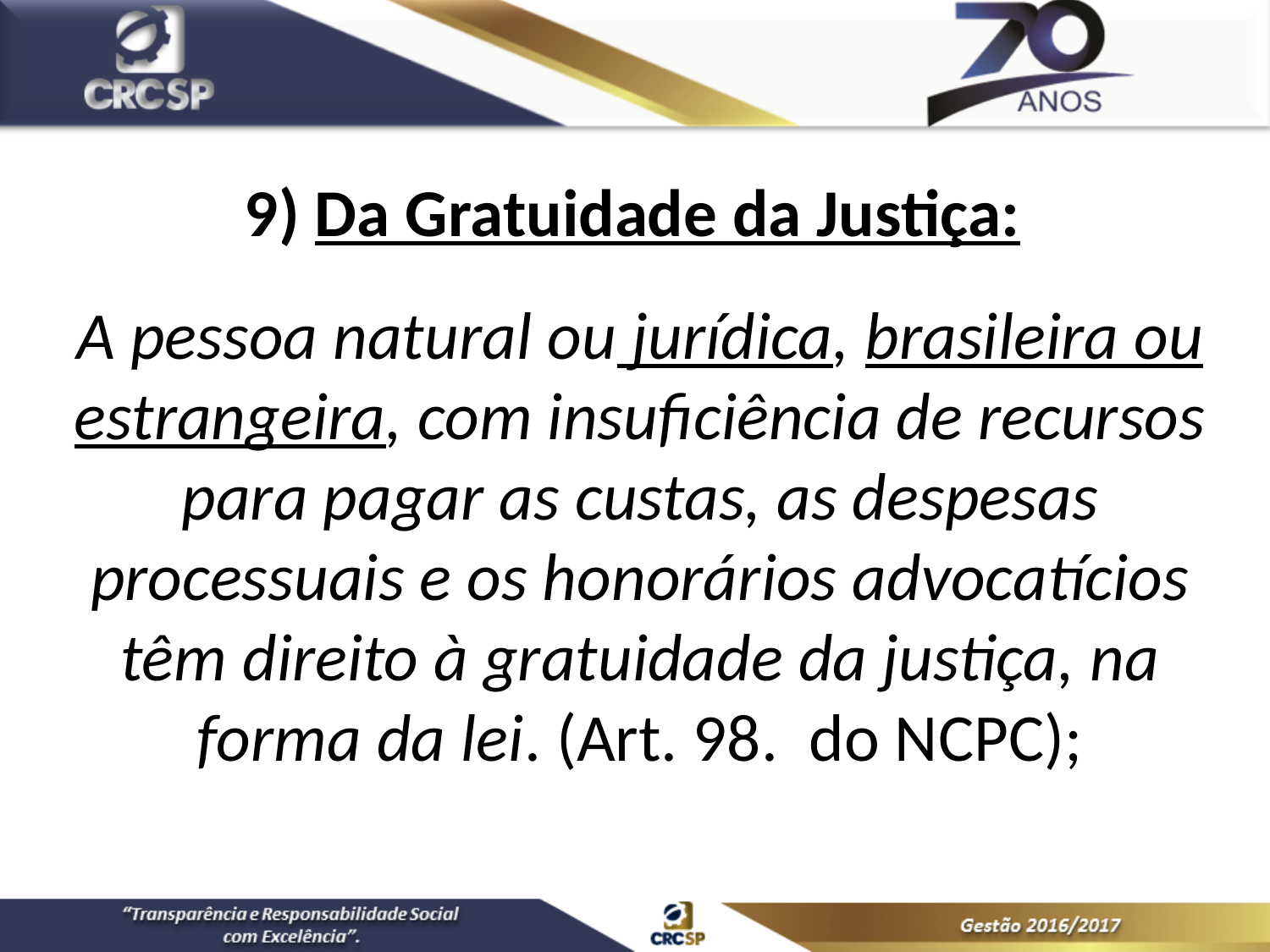

9) Da Gratuidade da Justiça:

A pessoa natural ou jurídica, brasileira ou estrangeira, com insuficiência de recursos para pagar as custas, as despesas processuais e os honorários advocatícios têm direito à gratuidade da justiça, na forma da lei. (Art. 98.  do NCPC);